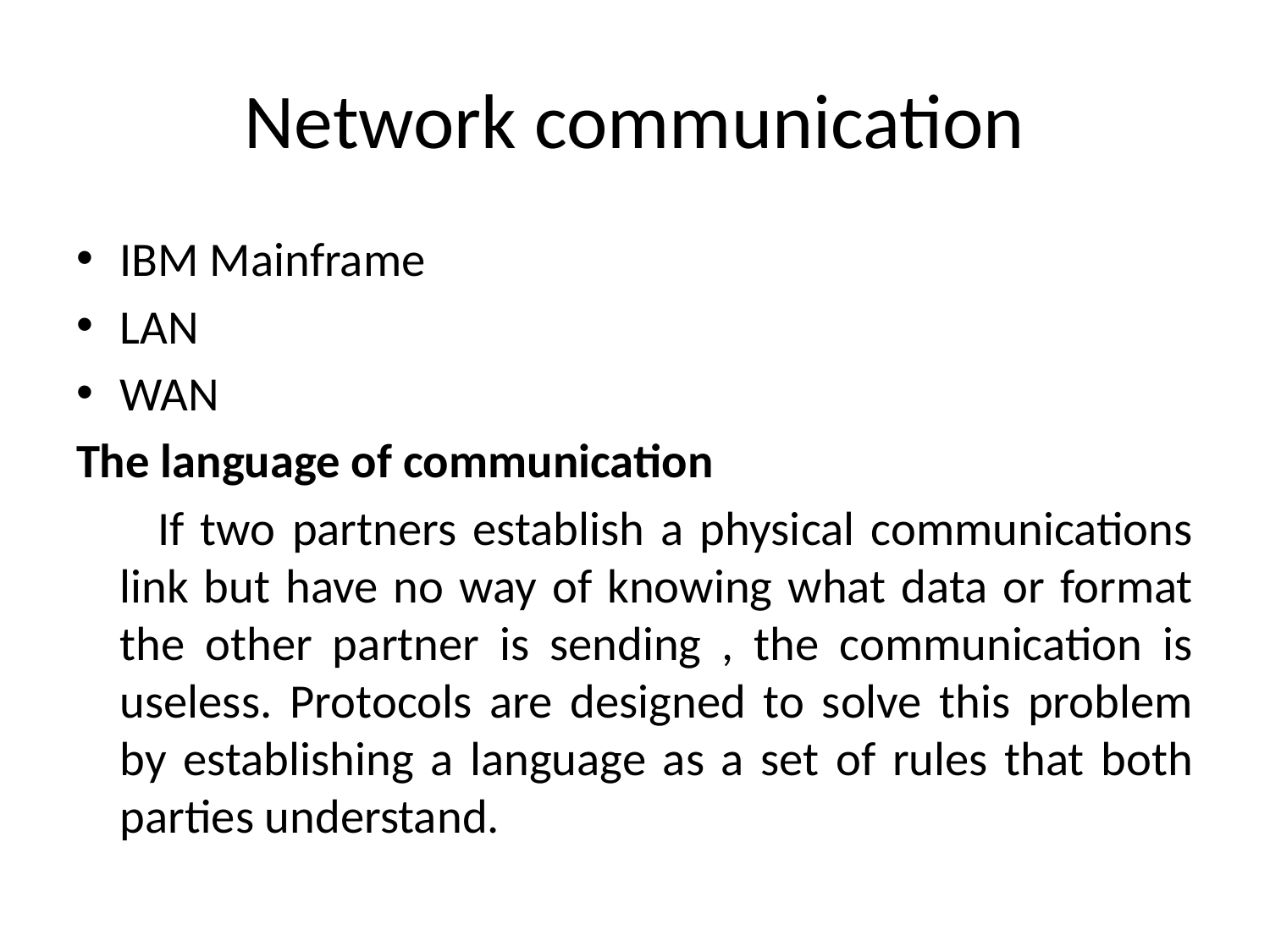

# Network communication
IBM Mainframe
LAN
WAN
The language of communication
     If two partners establish a physical communications link but have no way of knowing what data or format the other partner is sending , the communication is useless. Protocols are designed to solve this problem by establishing a language as a set of rules that both parties understand.